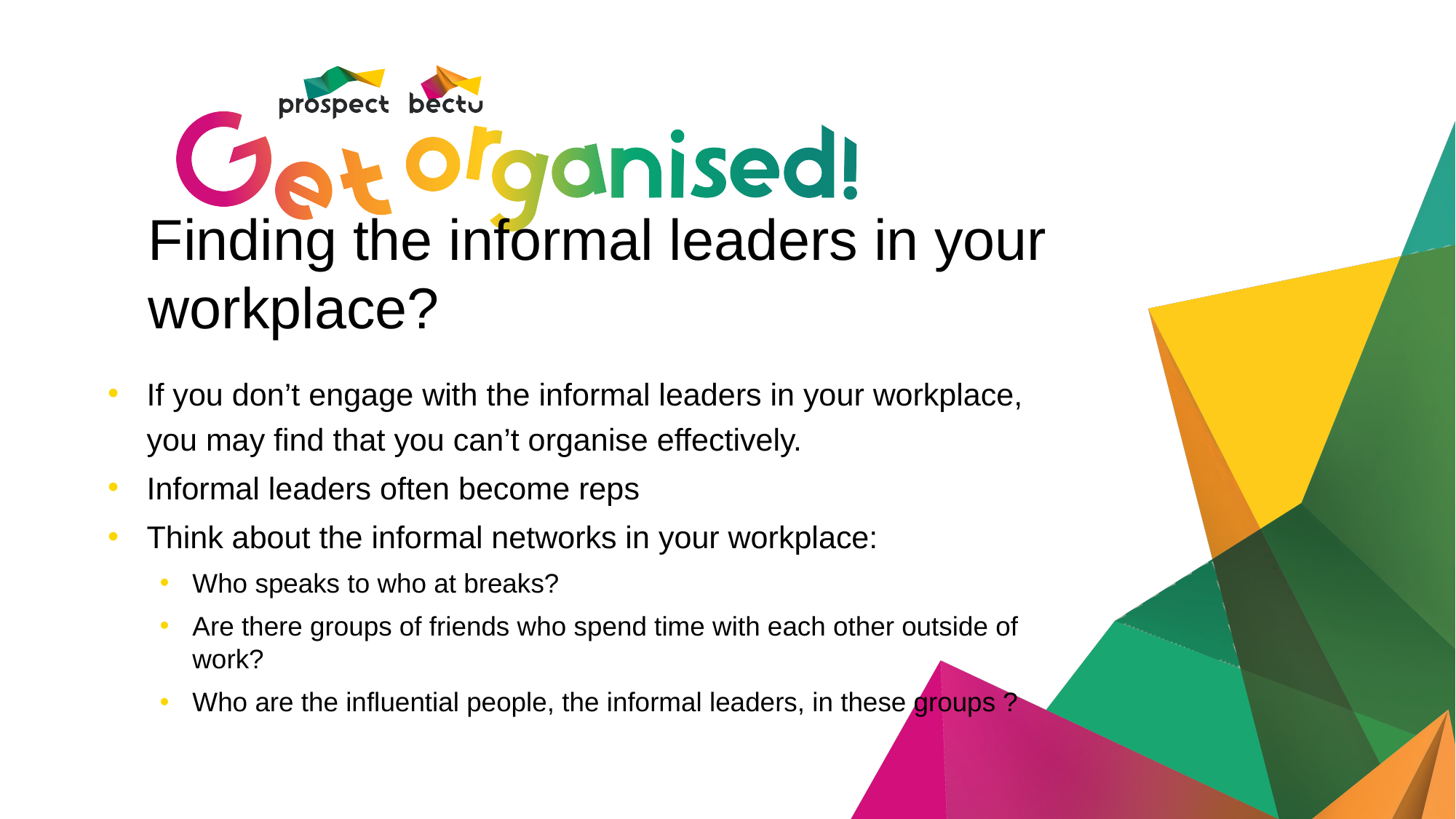

# Finding the informal leaders in your workplace?
If you don’t engage with the informal leaders in your workplace, you may find that you can’t organise effectively.
Informal leaders often become reps
Think about the informal networks in your workplace:
Who speaks to who at breaks?
Are there groups of friends who spend time with each other outside of work?
Who are the influential people, the informal leaders, in these groups ?